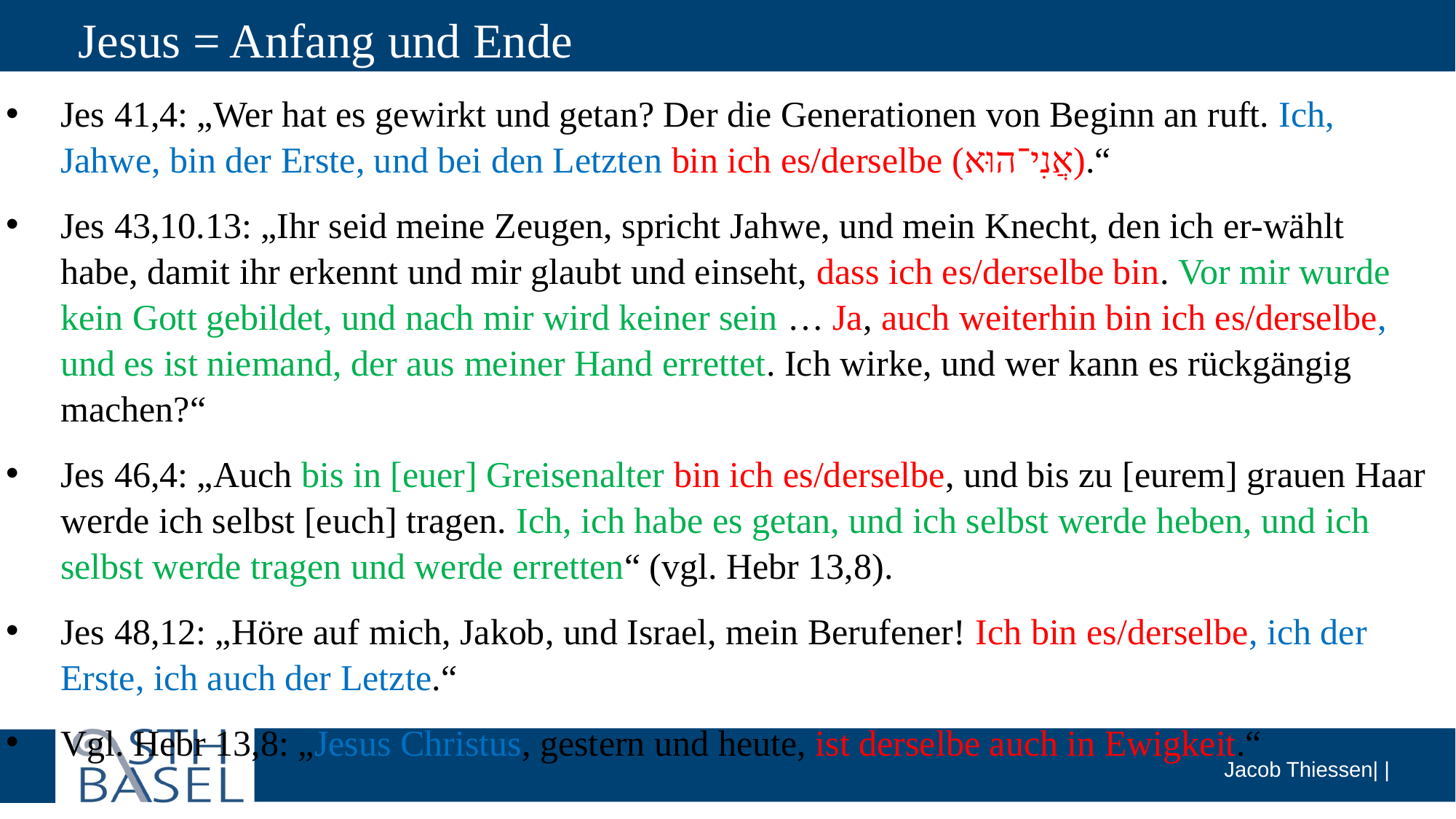

# Jesus = Anfang und Ende
Jes 41,4: „Wer hat es gewirkt und getan? Der die Generationen von Beginn an ruft. Ich, Jahwe, bin der Erste, und bei den Letzten bin ich es/derselbe (אֲנִי־הוּא).“
Jes 43,10.13: „Ihr seid meine Zeugen, spricht Jahwe, und mein Knecht, den ich er-wählt habe, damit ihr erkennt und mir glaubt und einseht, dass ich es/derselbe bin. Vor mir wurde kein Gott gebildet, und nach mir wird keiner sein … Ja, auch weiterhin bin ich es/derselbe, und es ist niemand, der aus meiner Hand errettet. Ich wirke, und wer kann es rückgängig machen?“
Jes 46,4: „Auch bis in [euer] Greisenalter bin ich es/derselbe, und bis zu [eurem] grauen Haar werde ich selbst [euch] tragen. Ich, ich habe es getan, und ich selbst werde heben, und ich selbst werde tragen und werde erretten“ (vgl. Hebr 13,8).
Jes 48,12: „Höre auf mich, Jakob, und Israel, mein Berufener! Ich bin es/derselbe, ich der Erste, ich auch der Letzte.“
Vgl. Hebr 13,8: „Jesus Christus, gestern und heute, ist derselbe auch in Ewigkeit.“